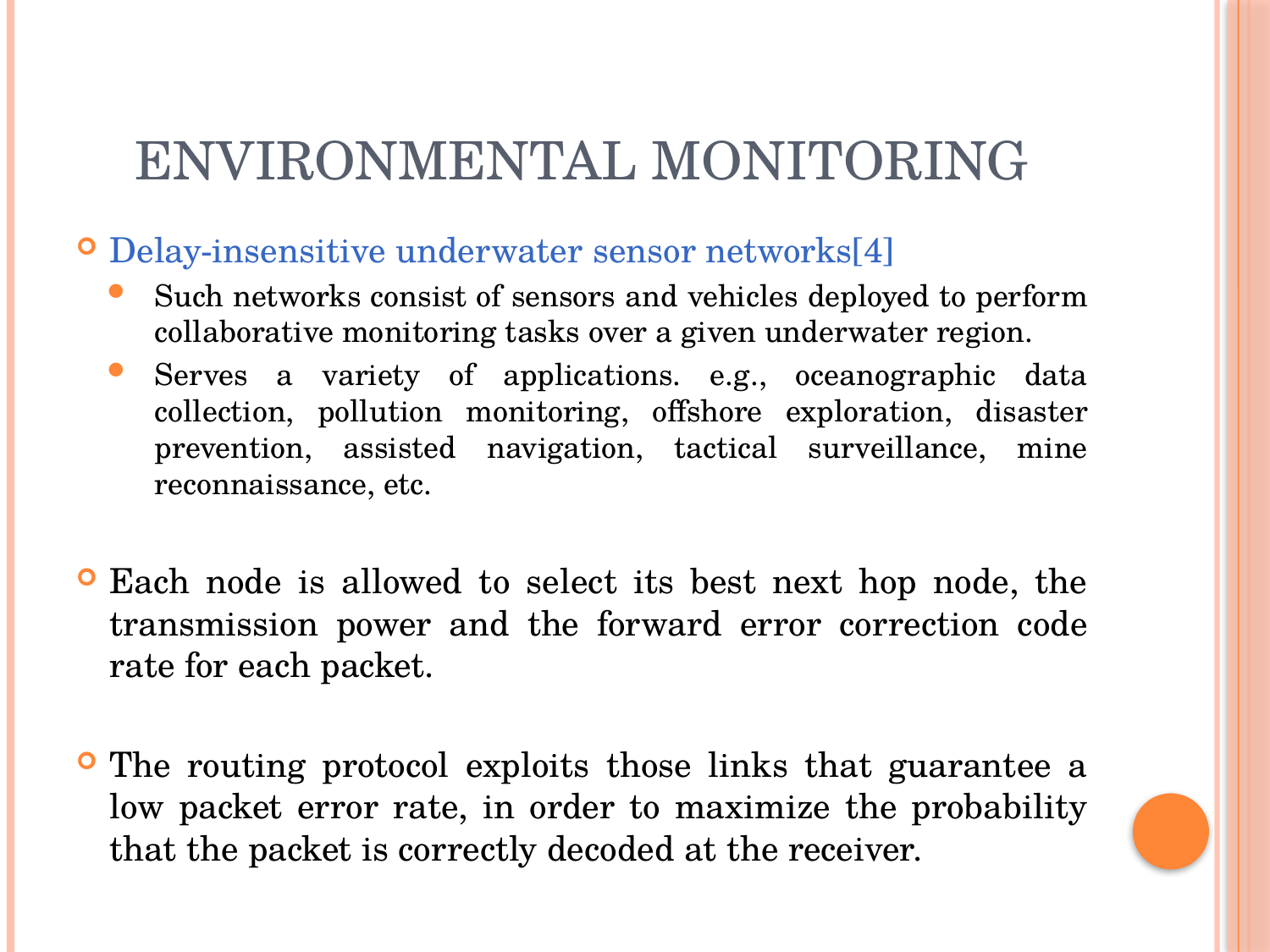

# Environmental Monitoring
Delay-insensitive underwater sensor networks[4]
Such networks consist of sensors and vehicles deployed to perform collaborative monitoring tasks over a given underwater region.
Serves a variety of applications. e.g., oceanographic data collection, pollution monitoring, offshore exploration, disaster prevention, assisted navigation, tactical surveillance, mine reconnaissance, etc.

Each node is allowed to select its best next hop node, the transmission power and the forward error correction code rate for each packet.

The routing protocol exploits those links that guarantee a low packet error rate, in order to maximize the probability that the packet is correctly decoded at the receiver.